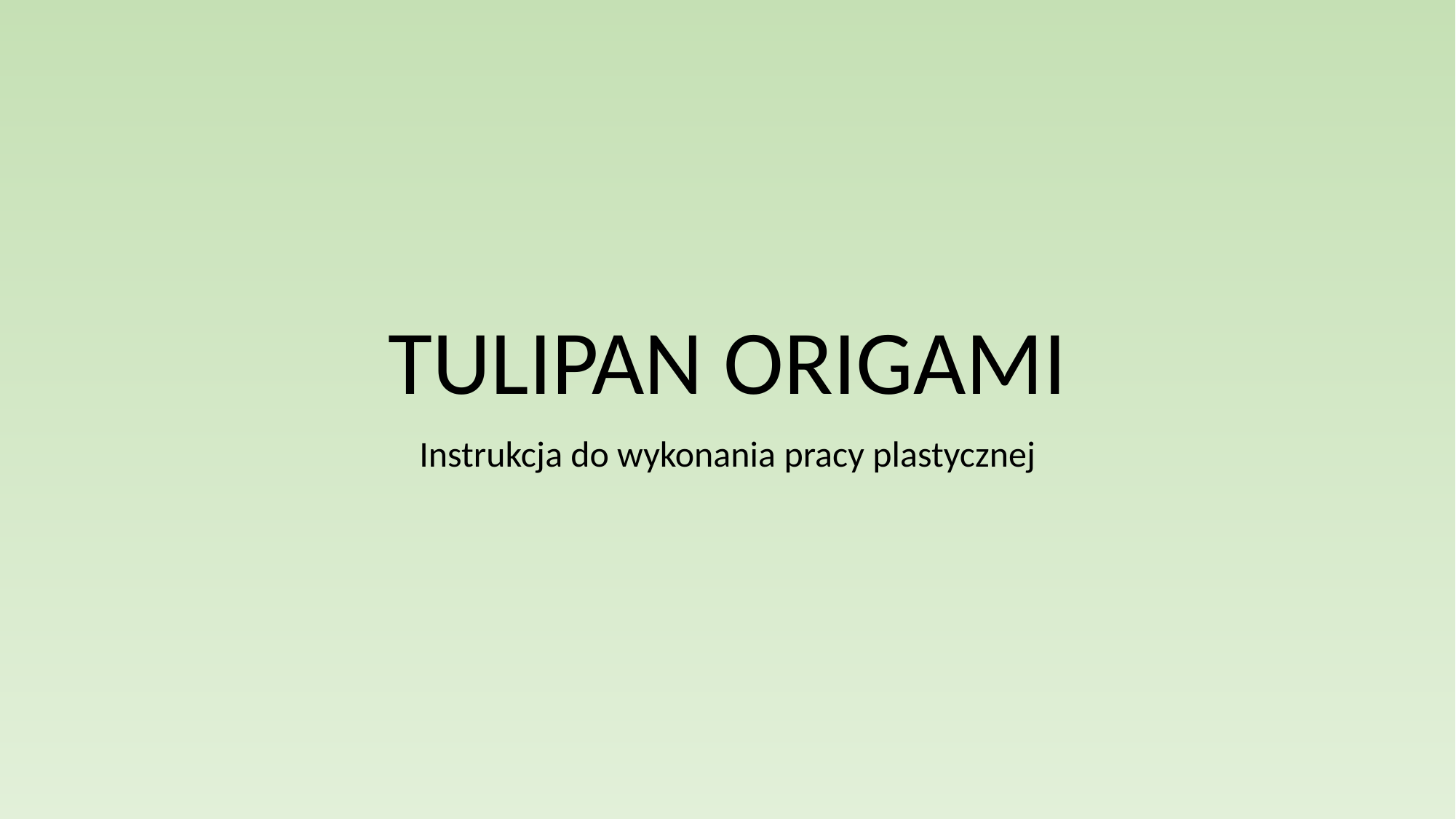

# TULIPAN ORIGAMI
Instrukcja do wykonania pracy plastycznej